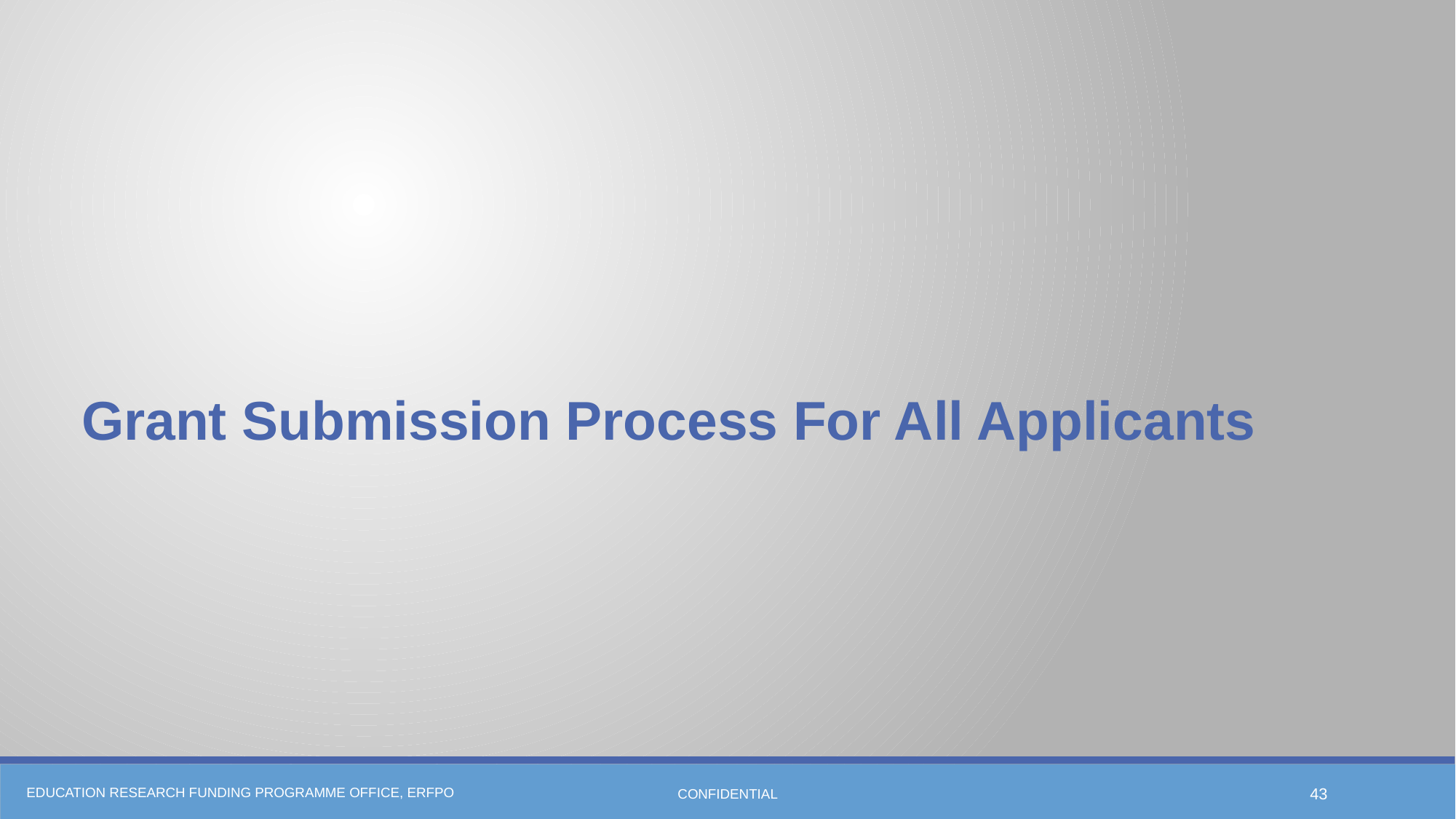

Grant Submission Process For All Applicants
CONFIDENTIAL
43